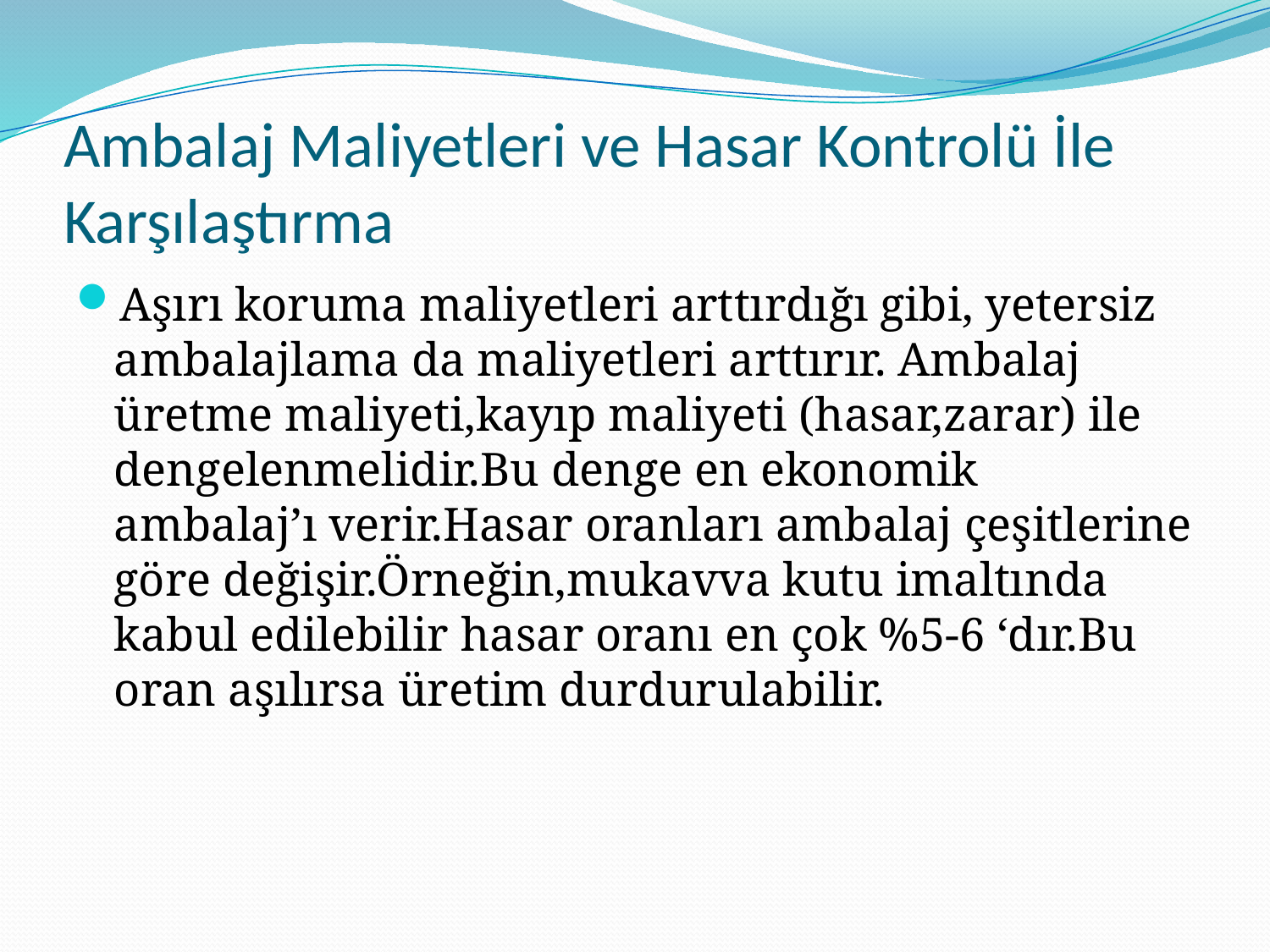

# Ambalaj Maliyetleri ve Hasar Kontrolü İle Karşılaştırma
Aşırı koruma maliyetleri arttırdığı gibi, yetersiz ambalajlama da maliyetleri arttırır. Ambalaj üretme maliyeti,kayıp maliyeti (hasar,zarar) ile dengelenmelidir.Bu denge en ekonomik ambalaj’ı verir.Hasar oranları ambalaj çeşitlerine göre değişir.Örneğin,mukavva kutu imaltında kabul edilebilir hasar oranı en çok %5-6 ‘dır.Bu oran aşılırsa üretim durdurulabilir.